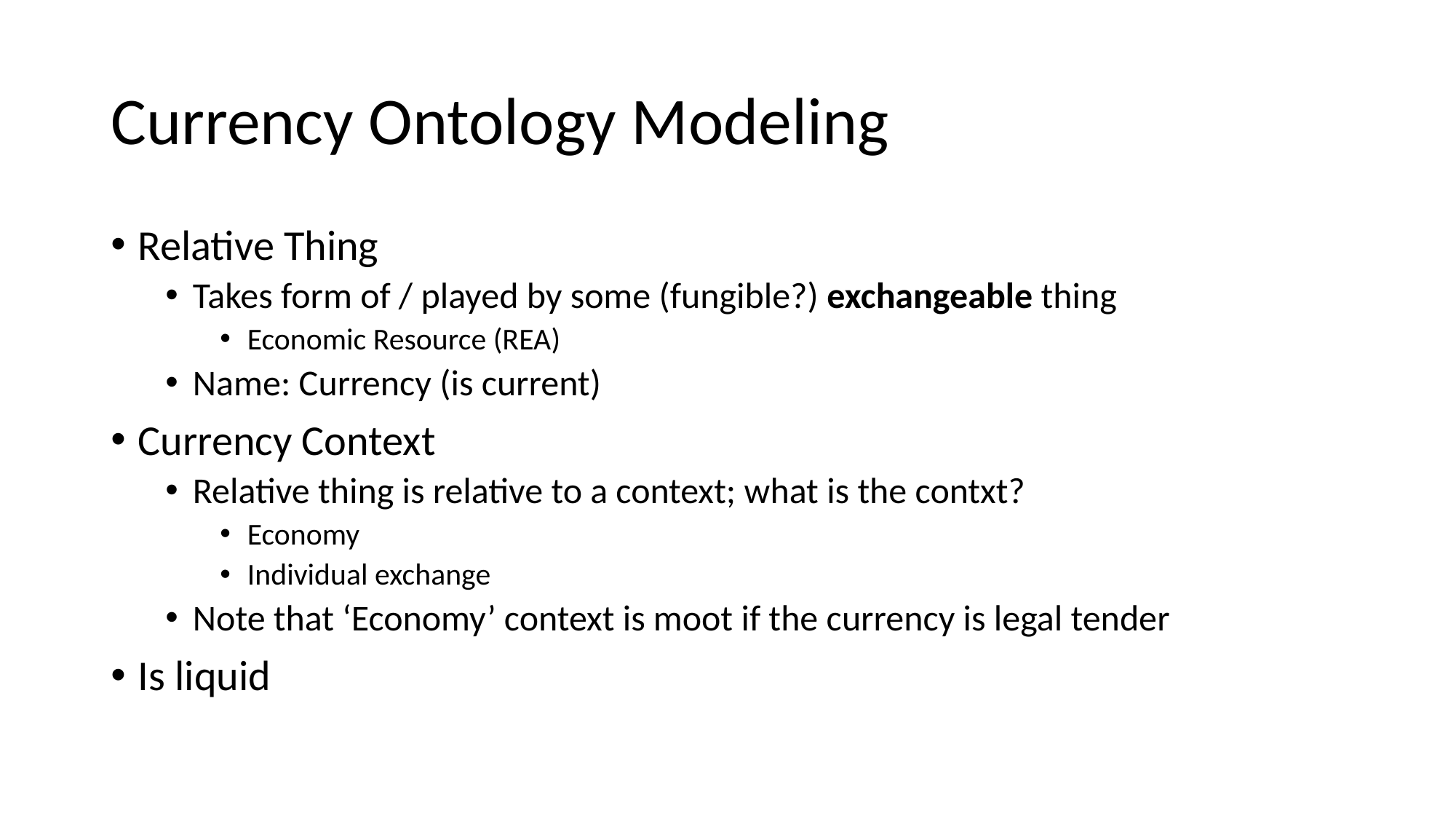

# Currency Ontology Modeling
Relative Thing
Takes form of / played by some (fungible?) exchangeable thing
Economic Resource (REA)
Name: Currency (is current)
Currency Context
Relative thing is relative to a context; what is the contxt?
Economy
Individual exchange
Note that ‘Economy’ context is moot if the currency is legal tender
Is liquid